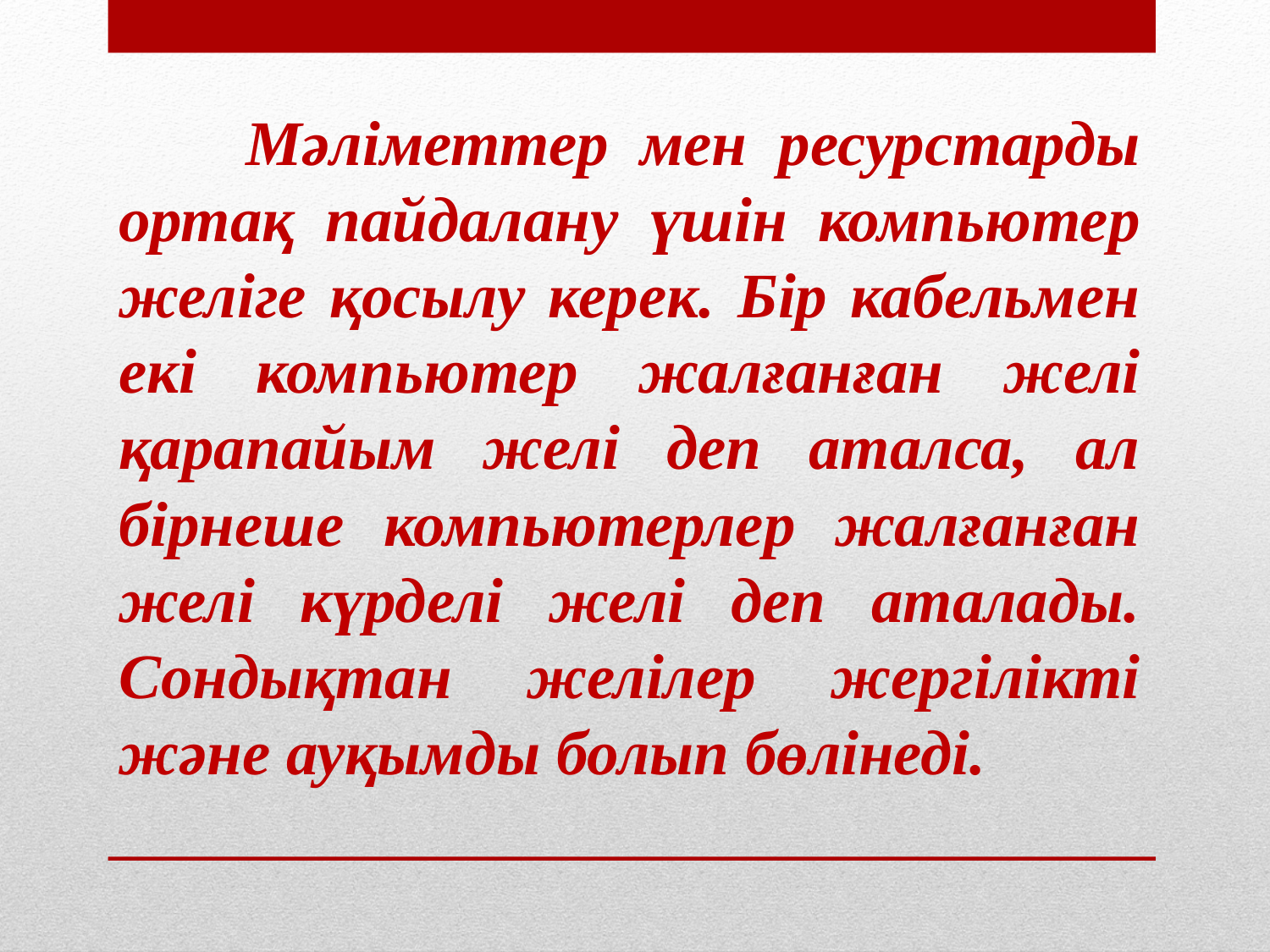

Мәліметтер мен ресурстарды ортақ пайдалану үшін компьютер желіге қосылу керек. Бір кабельмен екі компьютер жалғанған желі қарапайым желі деп аталса, ал бірнеше компьютерлер жалғанған желі күрделі желі деп аталады. Сондықтан желілер жергілікті және ауқымды болып бөлінеді.